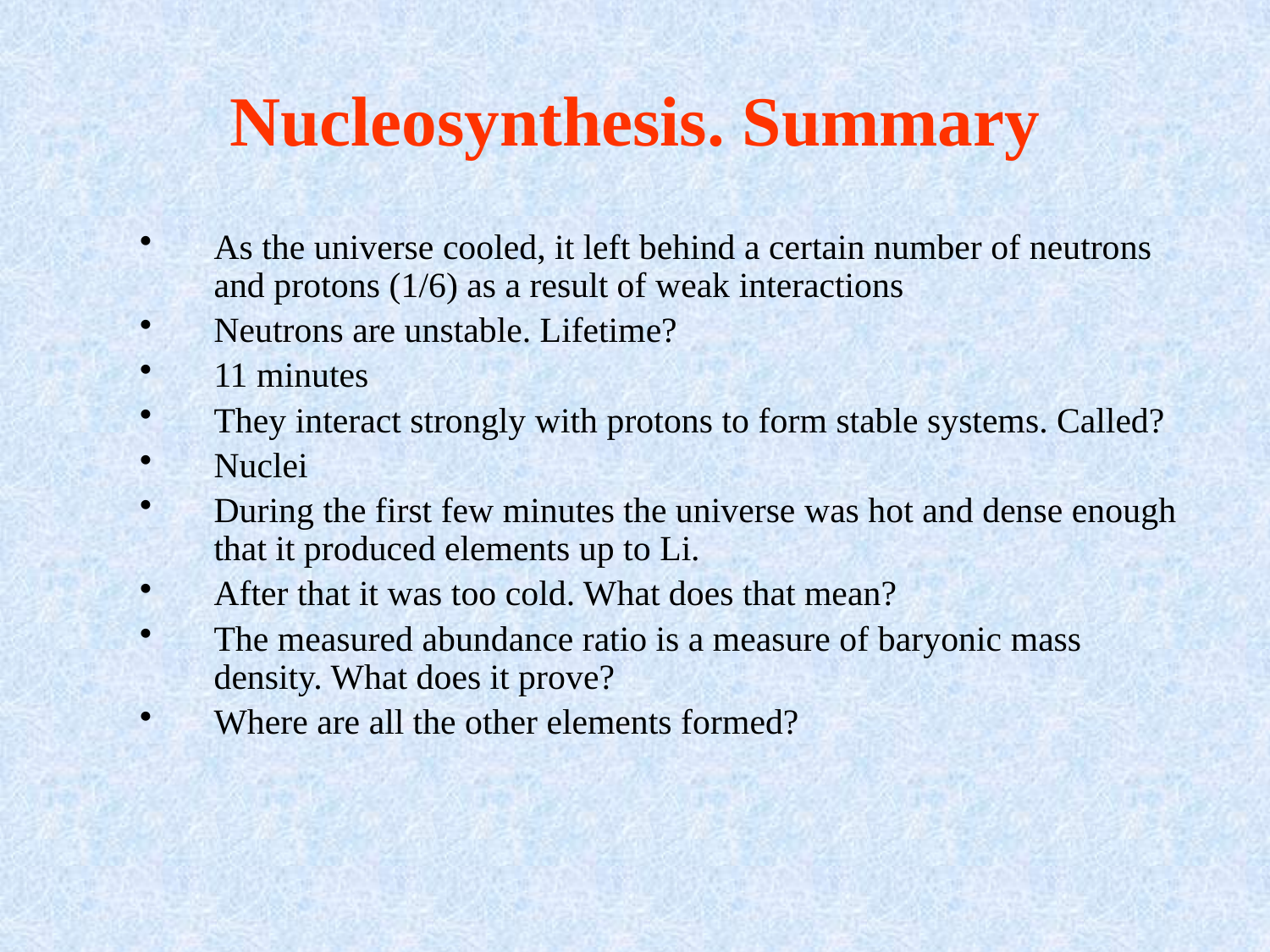

# Nucleosynthesis. Summary
As the universe cooled, it left behind a certain number of neutrons and protons (1/6) as a result of weak interactions
Neutrons are unstable. Lifetime?
11 minutes
They interact strongly with protons to form stable systems. Called?
Nuclei
During the first few minutes the universe was hot and dense enough that it produced elements up to Li.
After that it was too cold. What does that mean?
The measured abundance ratio is a measure of baryonic mass density. What does it prove?
Where are all the other elements formed?